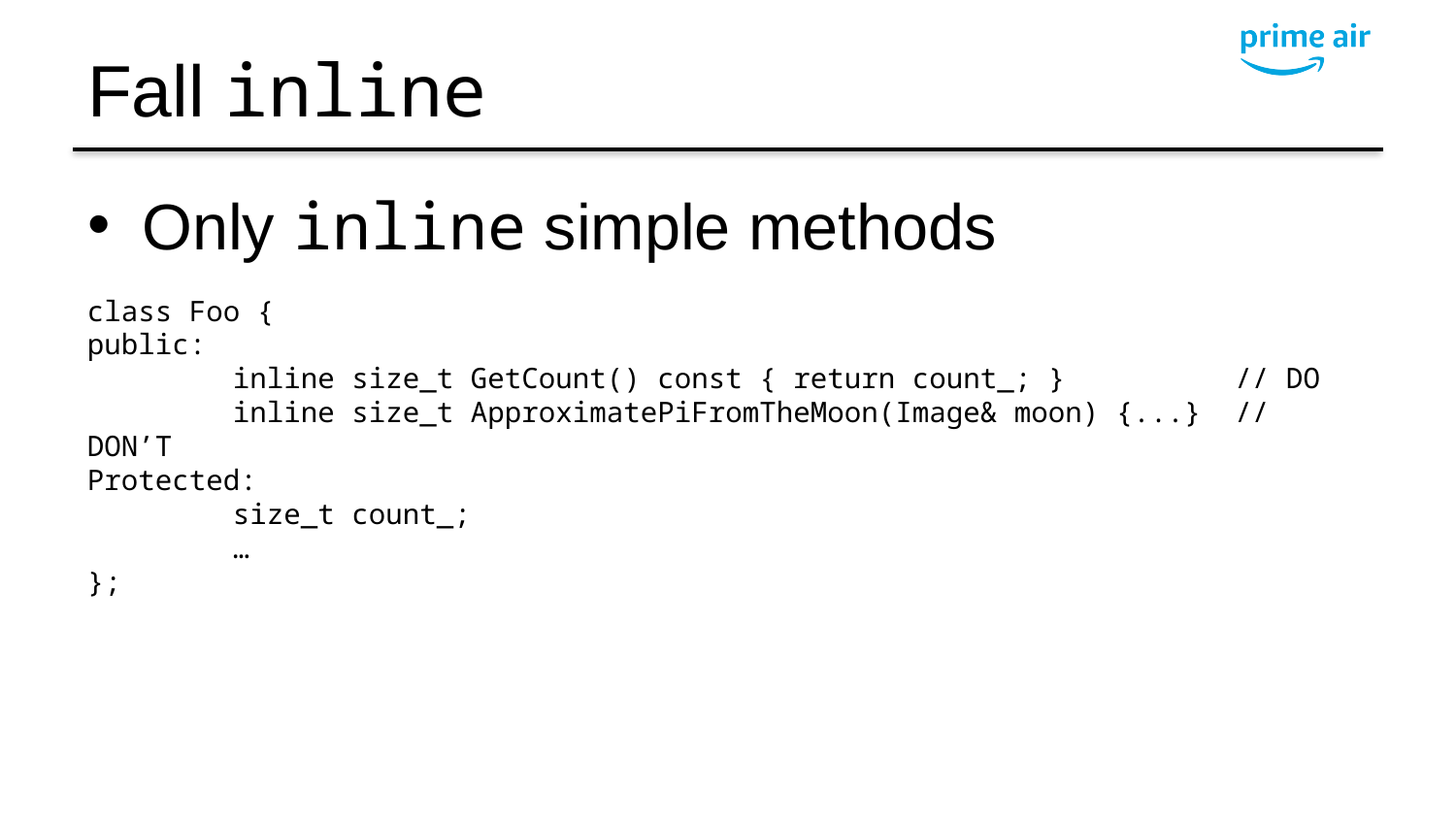

# Fall inline
Only inline simple methods
class Foo {
public:
	inline size_t GetCount() const { return count_; }          // DO
	inline size_t ApproximatePiFromTheMoon(Image& moon) {...}  // DON’T
Protected:
	size_t count_;
	…
};